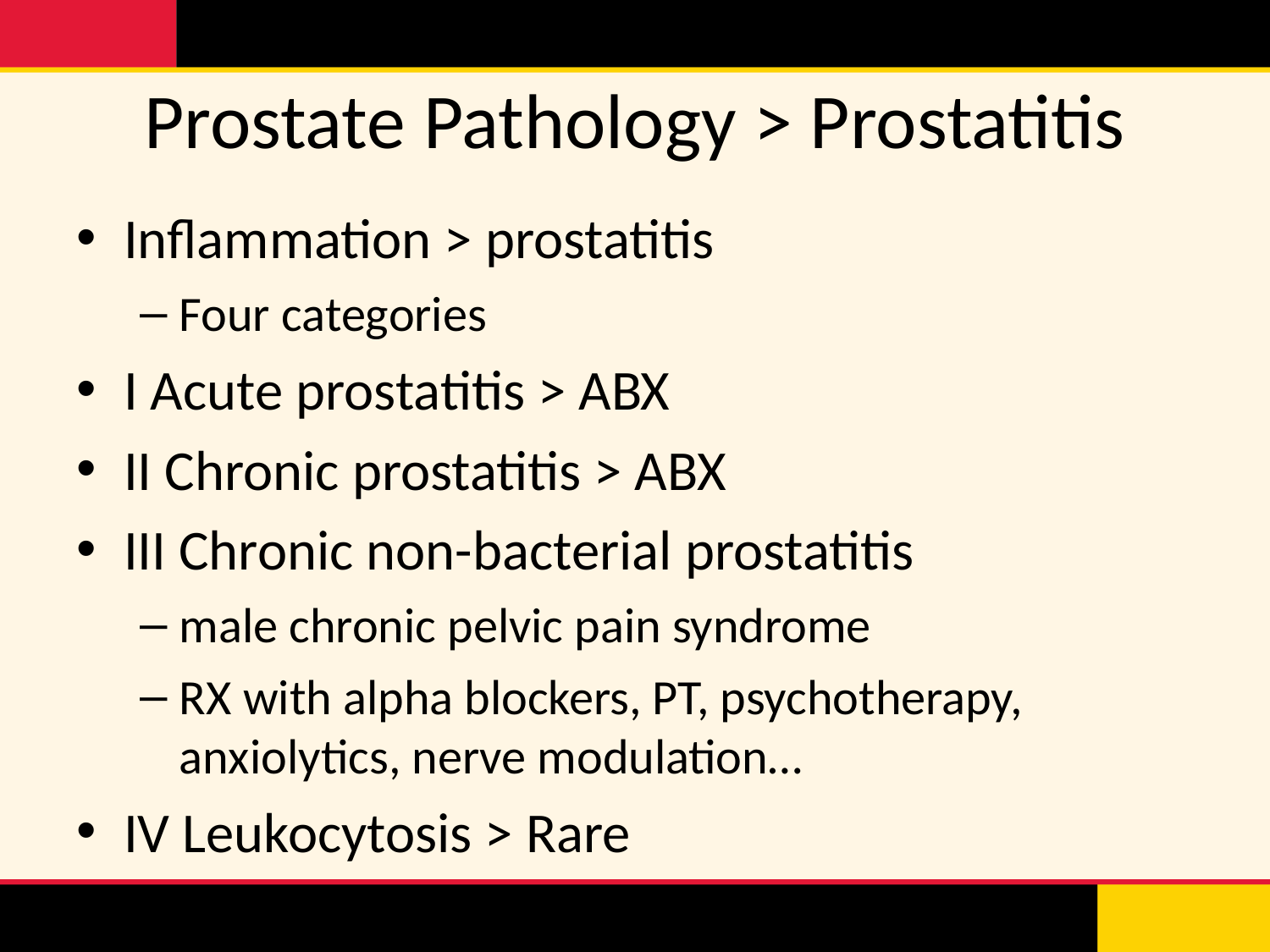

# Prostate Pathology > Prostatitis
Inflammation > prostatitis
Four categories
I Acute prostatitis > ABX
II Chronic prostatitis > ABX
III Chronic non-bacterial prostatitis
male chronic pelvic pain syndrome
RX with alpha blockers, PT, psychotherapy, anxiolytics, nerve modulation…
IV Leukocytosis > Rare